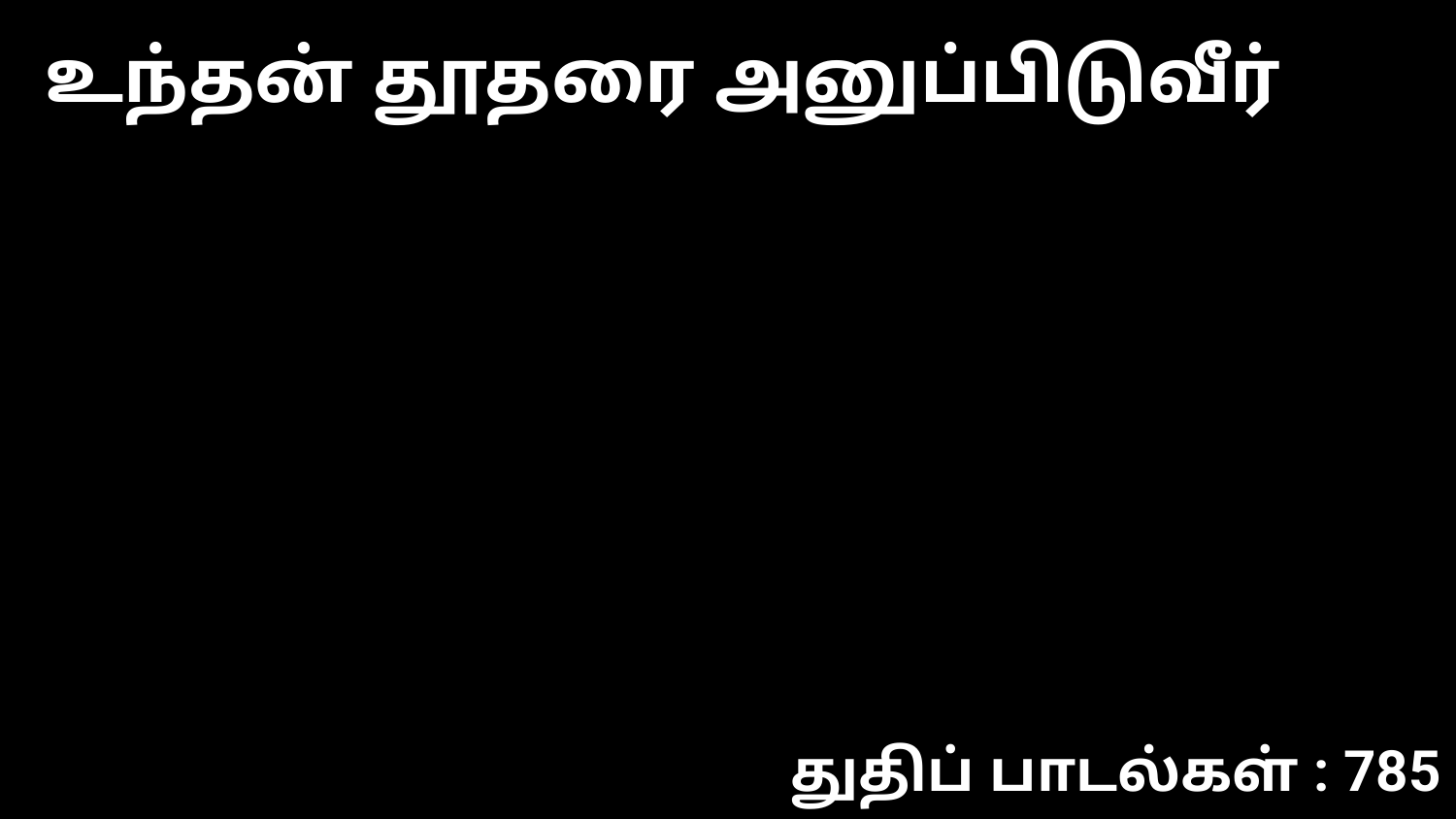

உந்தன் தூதரை அனுப்பிடுவீர்
துதிப் பாடல்கள் : 785